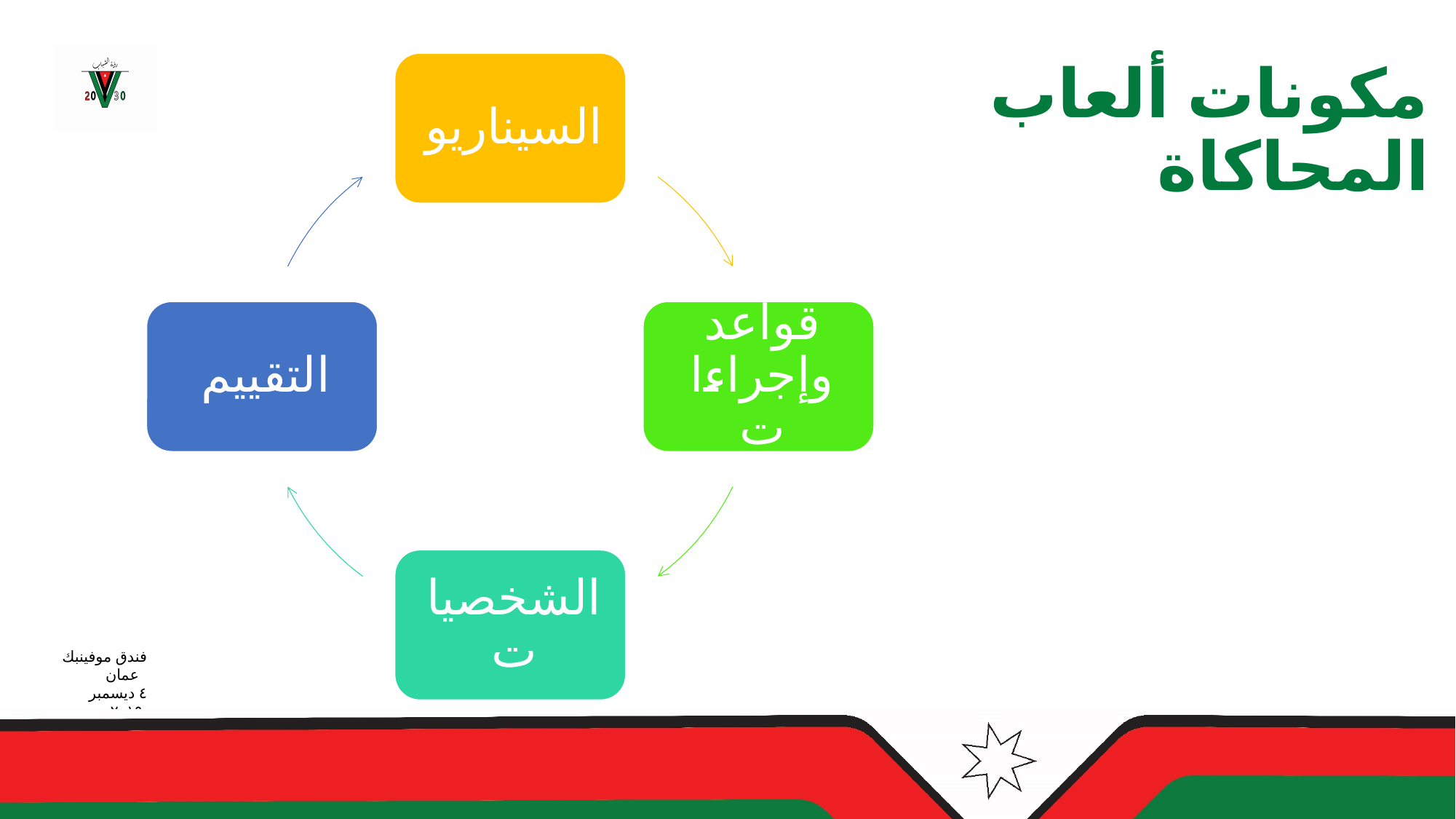

السيناريو
قواعد وإجراءات
الشخصيات
التقييم
# مكونات ألعاب المحاكاة